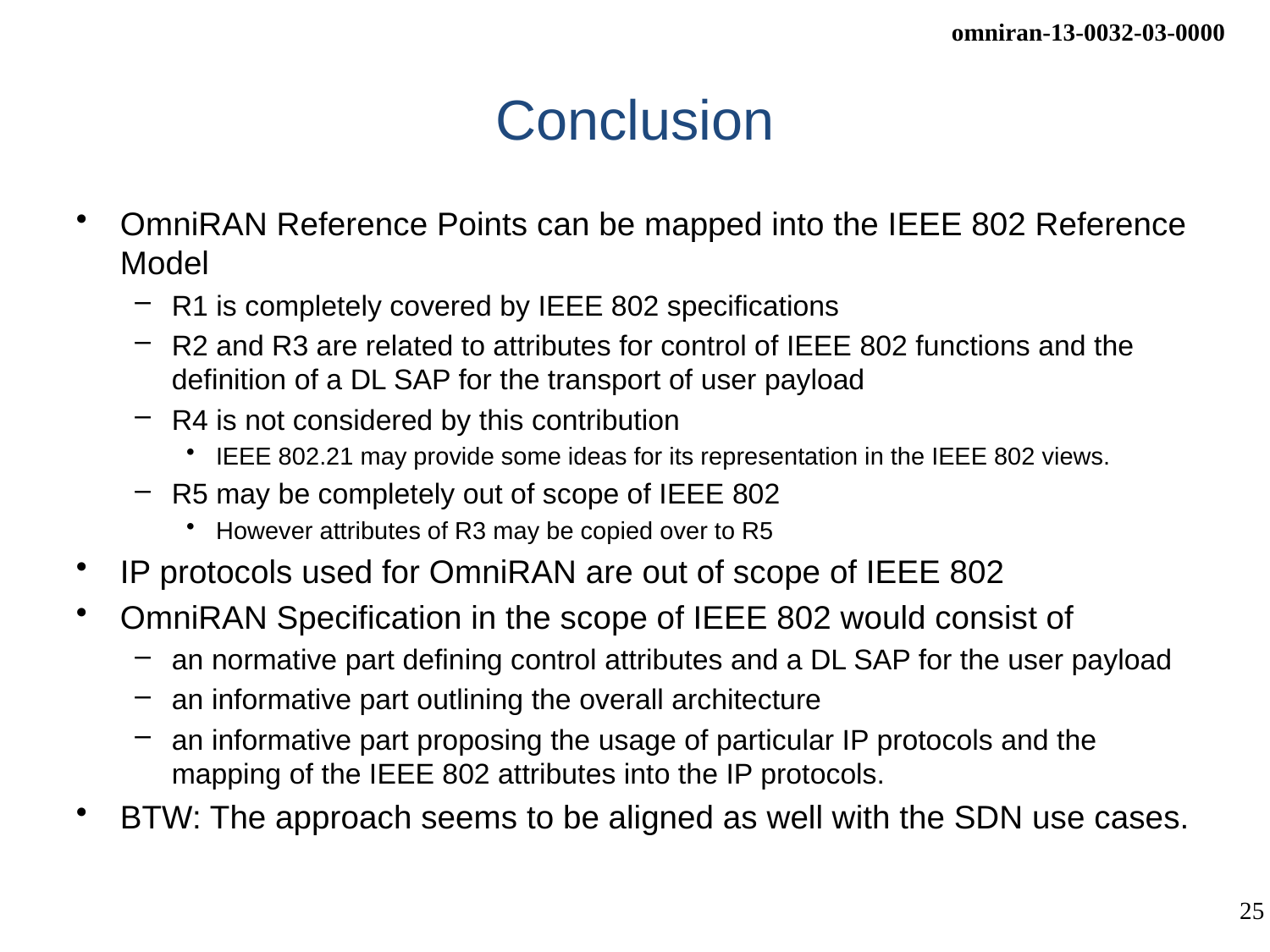

# Conclusion
OmniRAN Reference Points can be mapped into the IEEE 802 Reference Model
R1 is completely covered by IEEE 802 specifications
R2 and R3 are related to attributes for control of IEEE 802 functions and the definition of a DL SAP for the transport of user payload
R4 is not considered by this contribution
IEEE 802.21 may provide some ideas for its representation in the IEEE 802 views.
R5 may be completely out of scope of IEEE 802
However attributes of R3 may be copied over to R5
IP protocols used for OmniRAN are out of scope of IEEE 802
OmniRAN Specification in the scope of IEEE 802 would consist of
an normative part defining control attributes and a DL SAP for the user payload
an informative part outlining the overall architecture
an informative part proposing the usage of particular IP protocols and the mapping of the IEEE 802 attributes into the IP protocols.
BTW: The approach seems to be aligned as well with the SDN use cases.